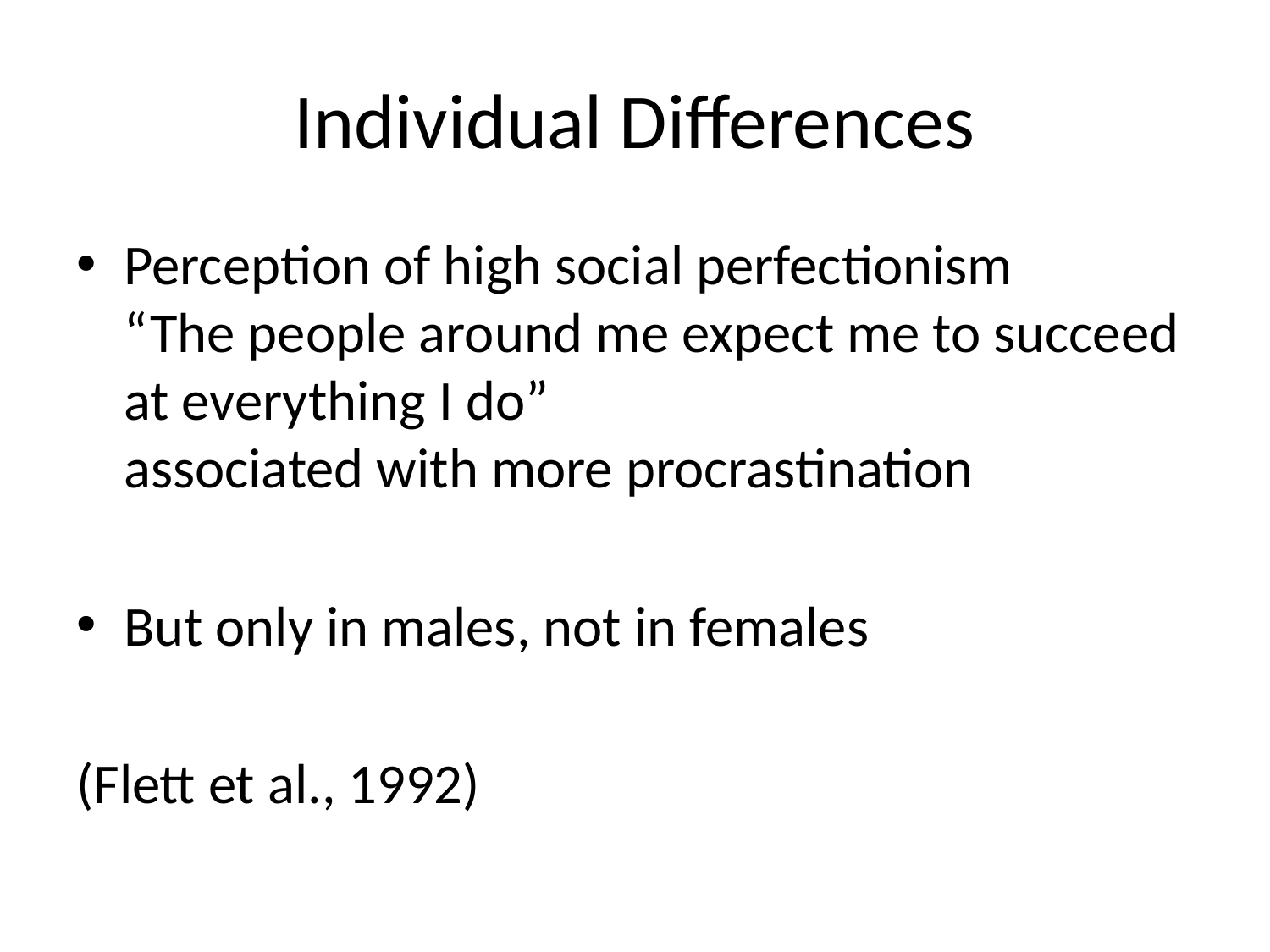

# Individual Differences
Perception of high social perfectionism
“The people around me expect me to succeed at everything I do”
associated with more procrastination

But only in males, not in females

(Flett et al., 1992)